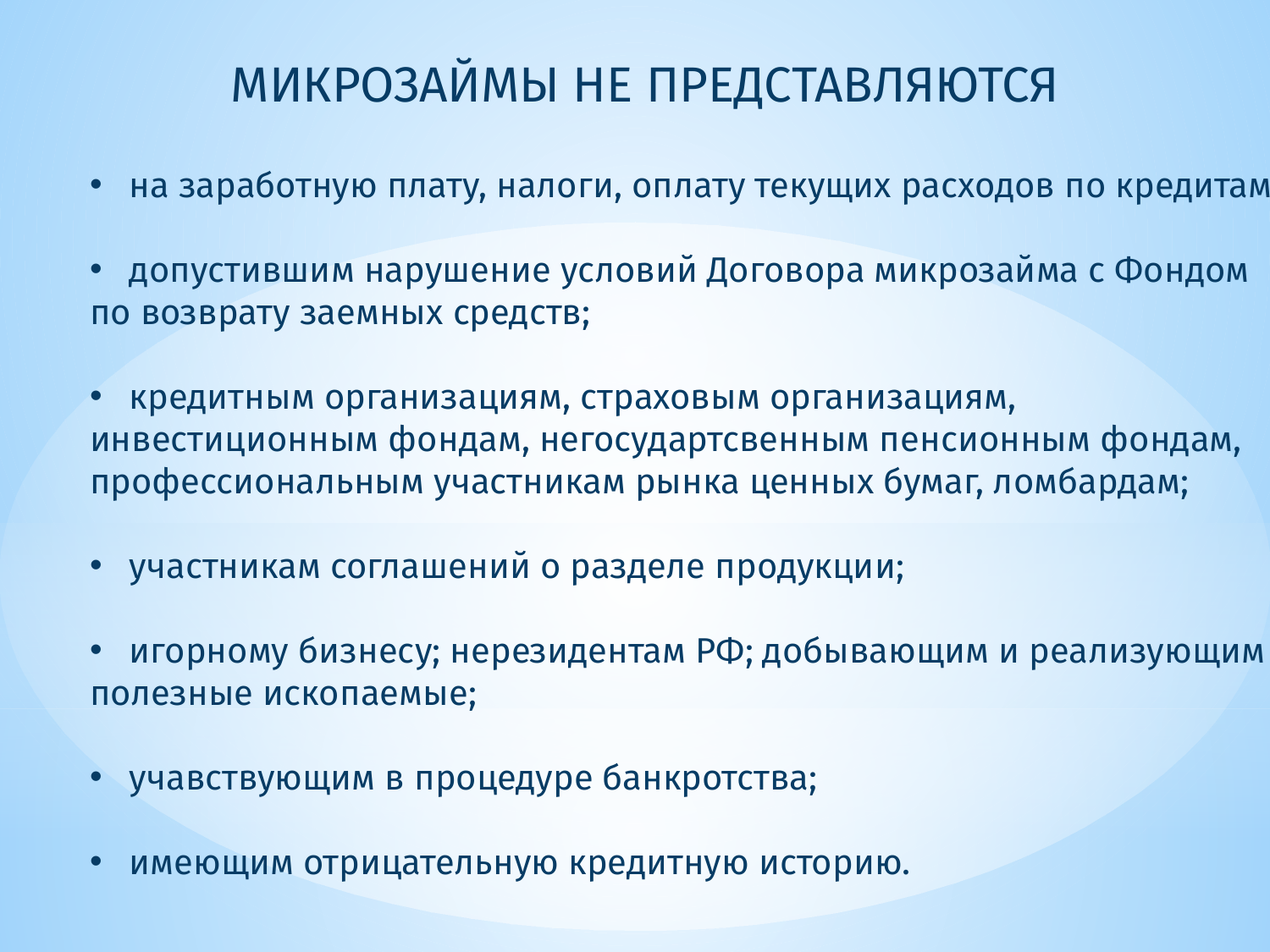

МИКРОЗАЙМЫ НЕ ПРЕДСТАВЛЯЮТСЯ
на заработную плату, налоги, оплату текущих расходов по кредитам;

допустившим нарушение условий Договора микрозайма с Фондом
по возврату заемных средств;

кредитным организациям, страховым организациям,
инвестиционным фондам, негосудартсвенным пенсионным фондам,
профессиональным участникам рынка ценных бумаг, ломбардам;

участникам соглашений о разделе продукции;

игорному бизнесу; нерезидентам РФ; добывающим и реализующим
полезные ископаемые;

учавствующим в процедуре банкротства;

имеющим отрицательную кредитную историю.